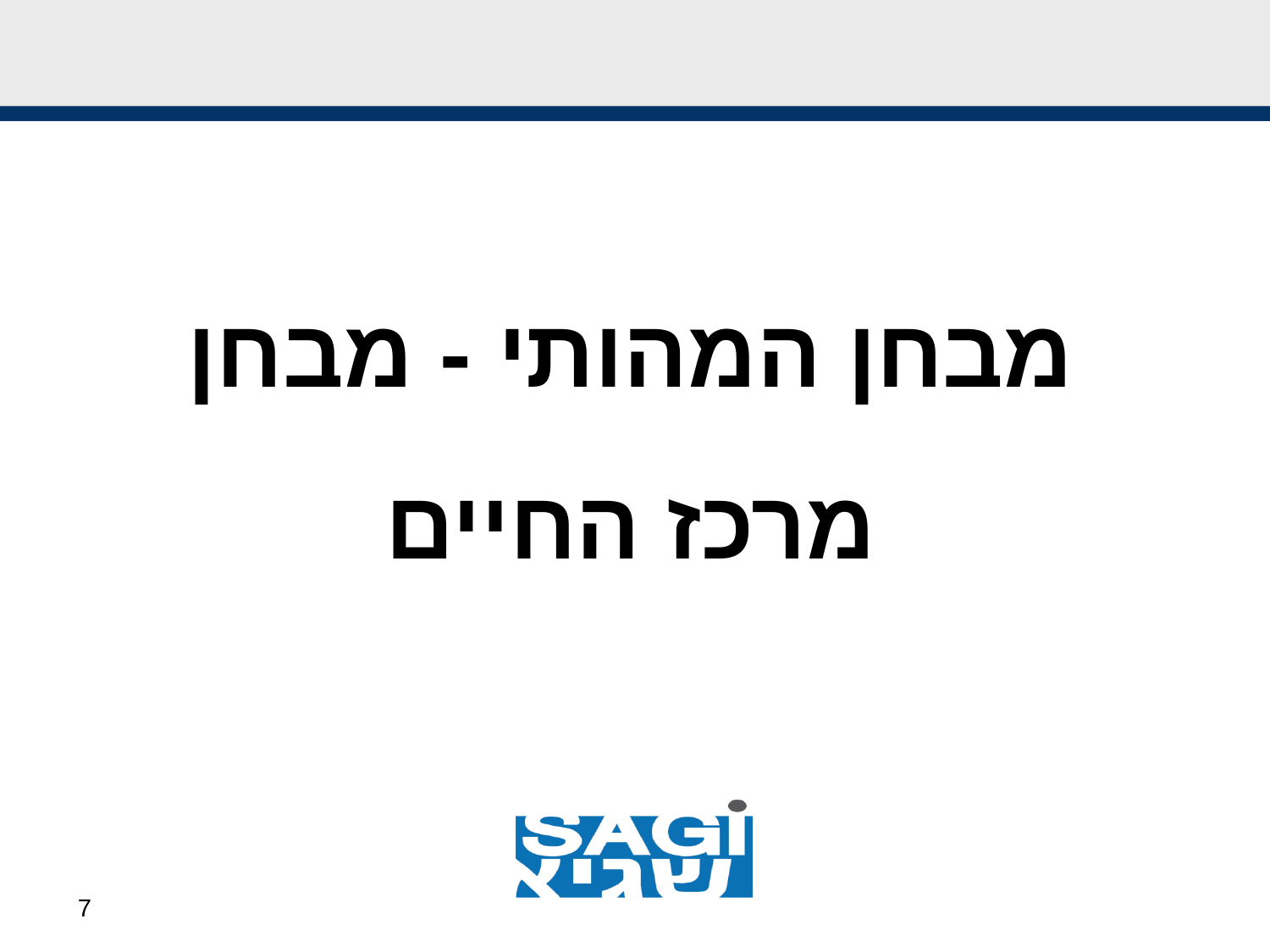

מבחן המהותי - מבחן מרכז החיים
7